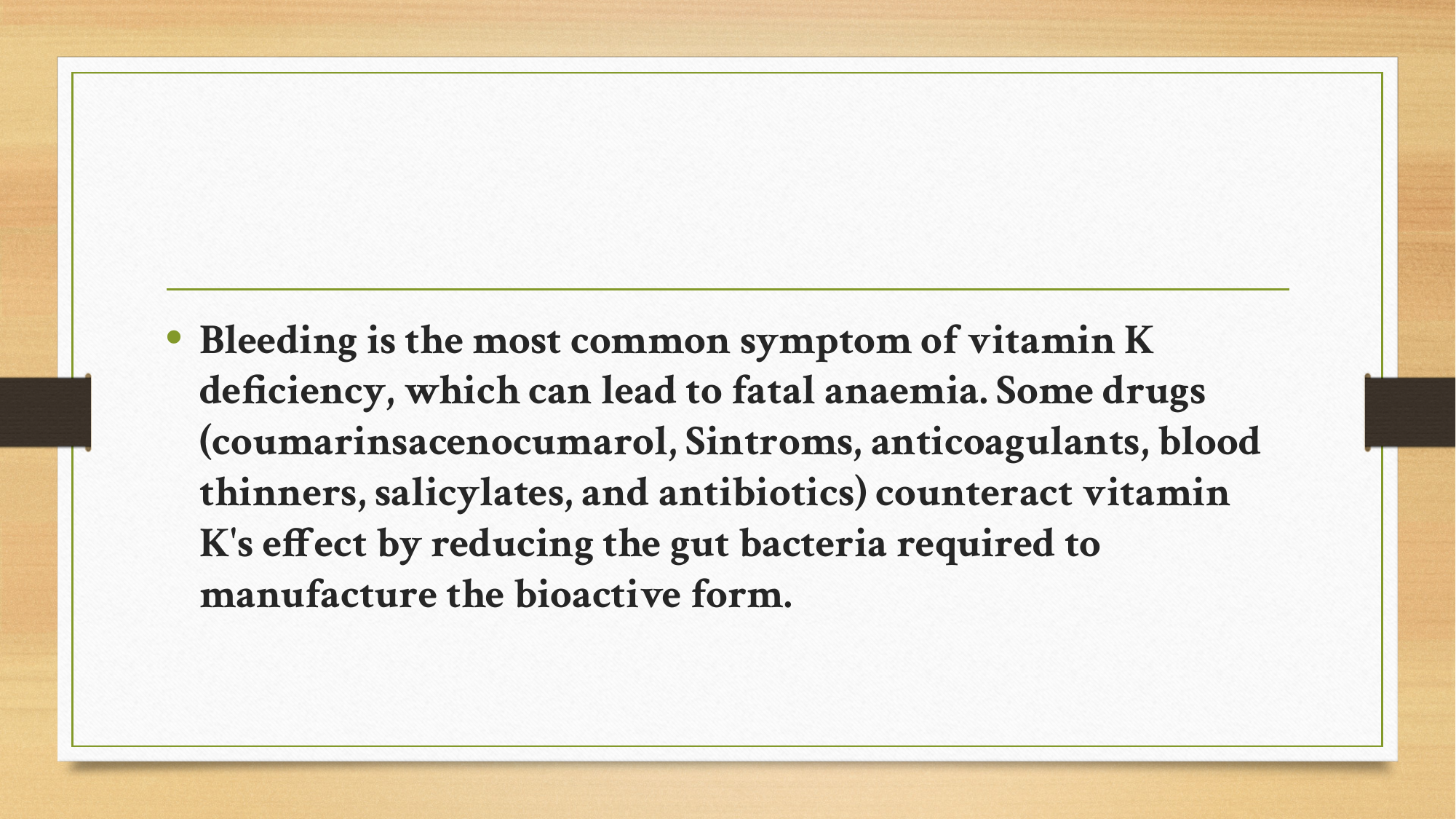

#
Bleeding is the most common symptom of vitamin K deficiency, which can lead to fatal anaemia. Some drugs (coumarinsacenocumarol, Sintroms, anticoagulants, blood thinners, salicylates, and antibiotics) counteract vitamin K's effect by reducing the gut bacteria required to manufacture the bioactive form.